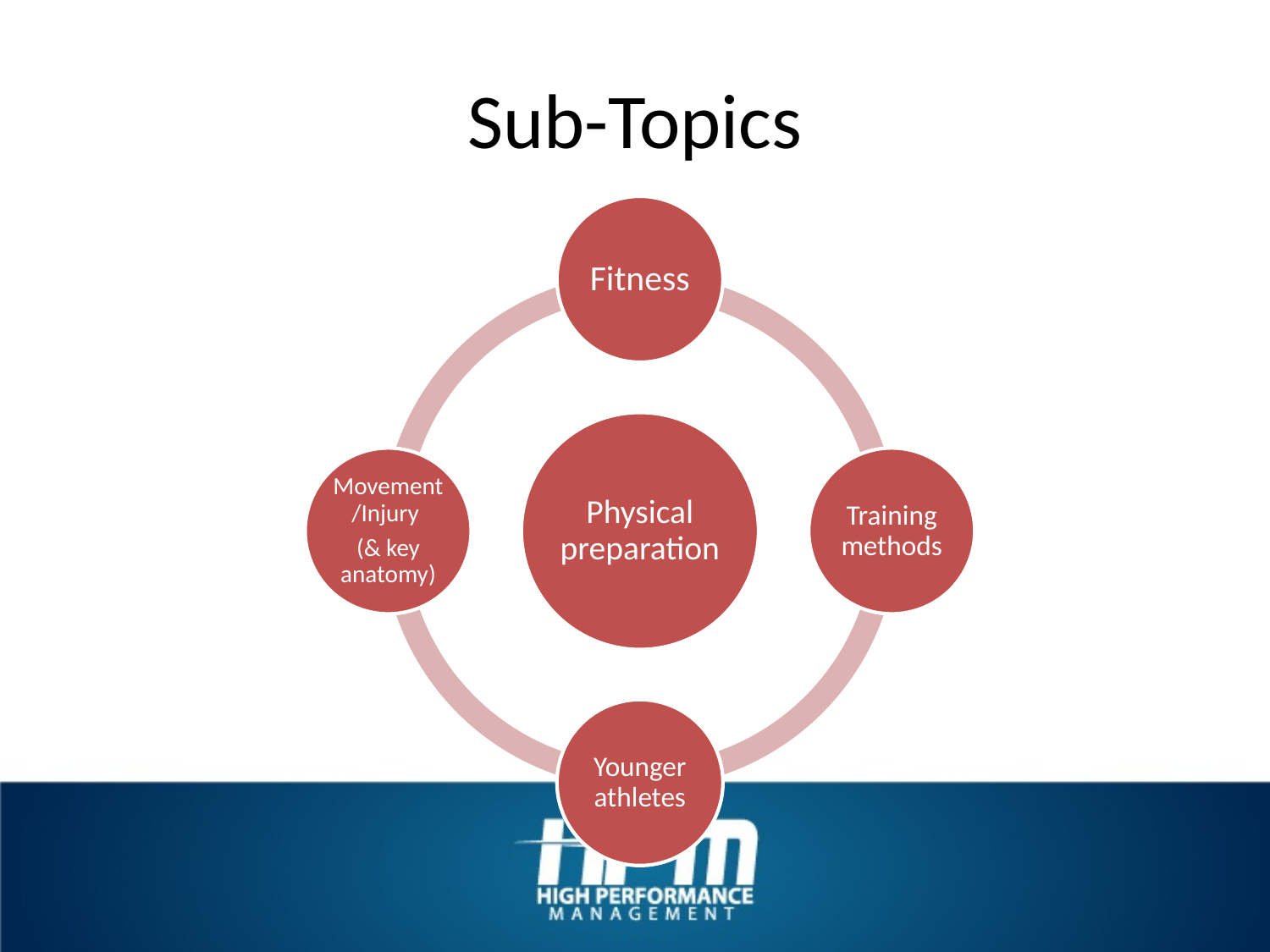

# Sub-Topics
Physical preparation
Fitness
Training methods
Younger athletes
Movement/Injury
(& key anatomy)